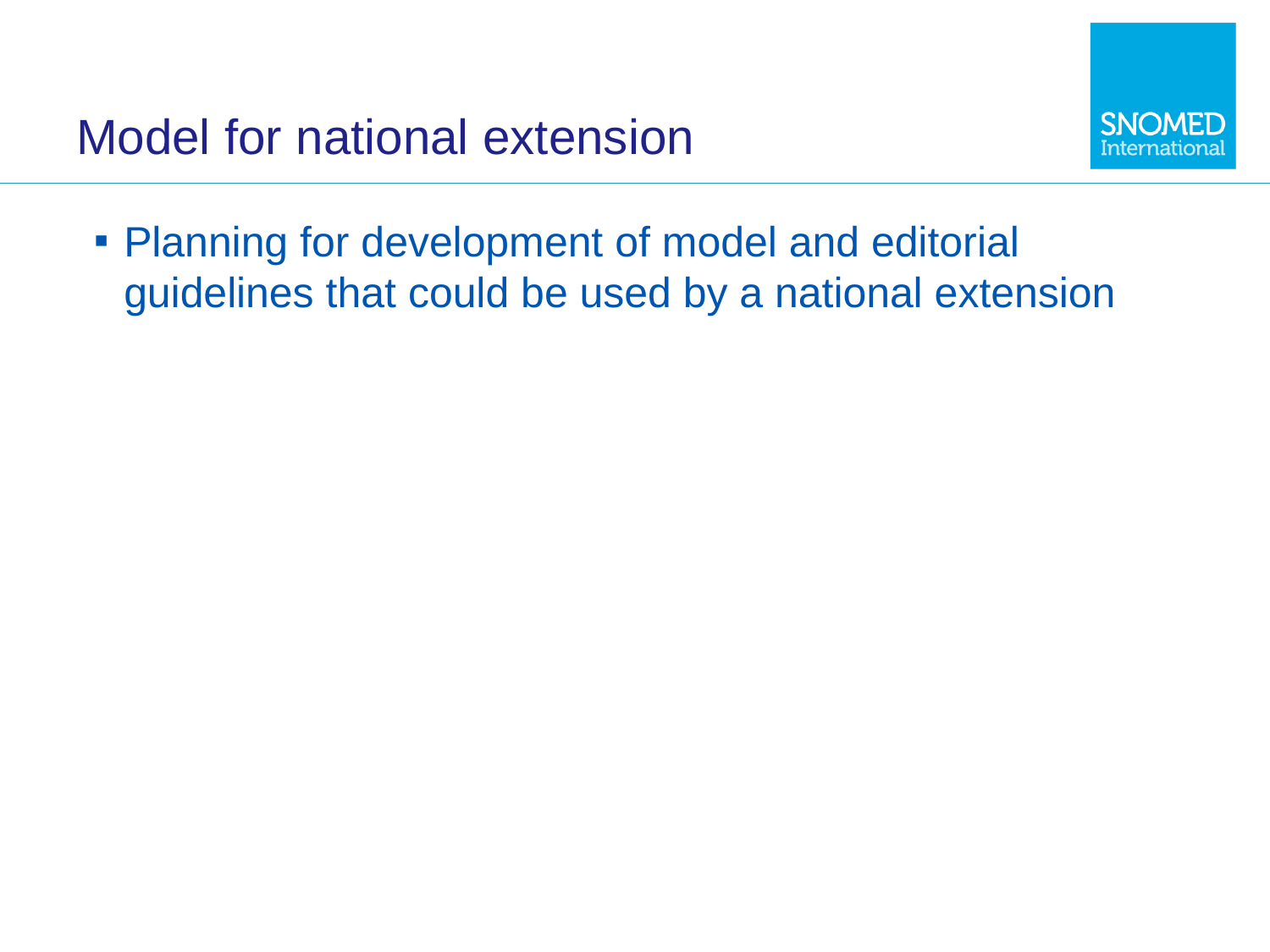

# Model for national extension
Planning for development of model and editorial guidelines that could be used by a national extension